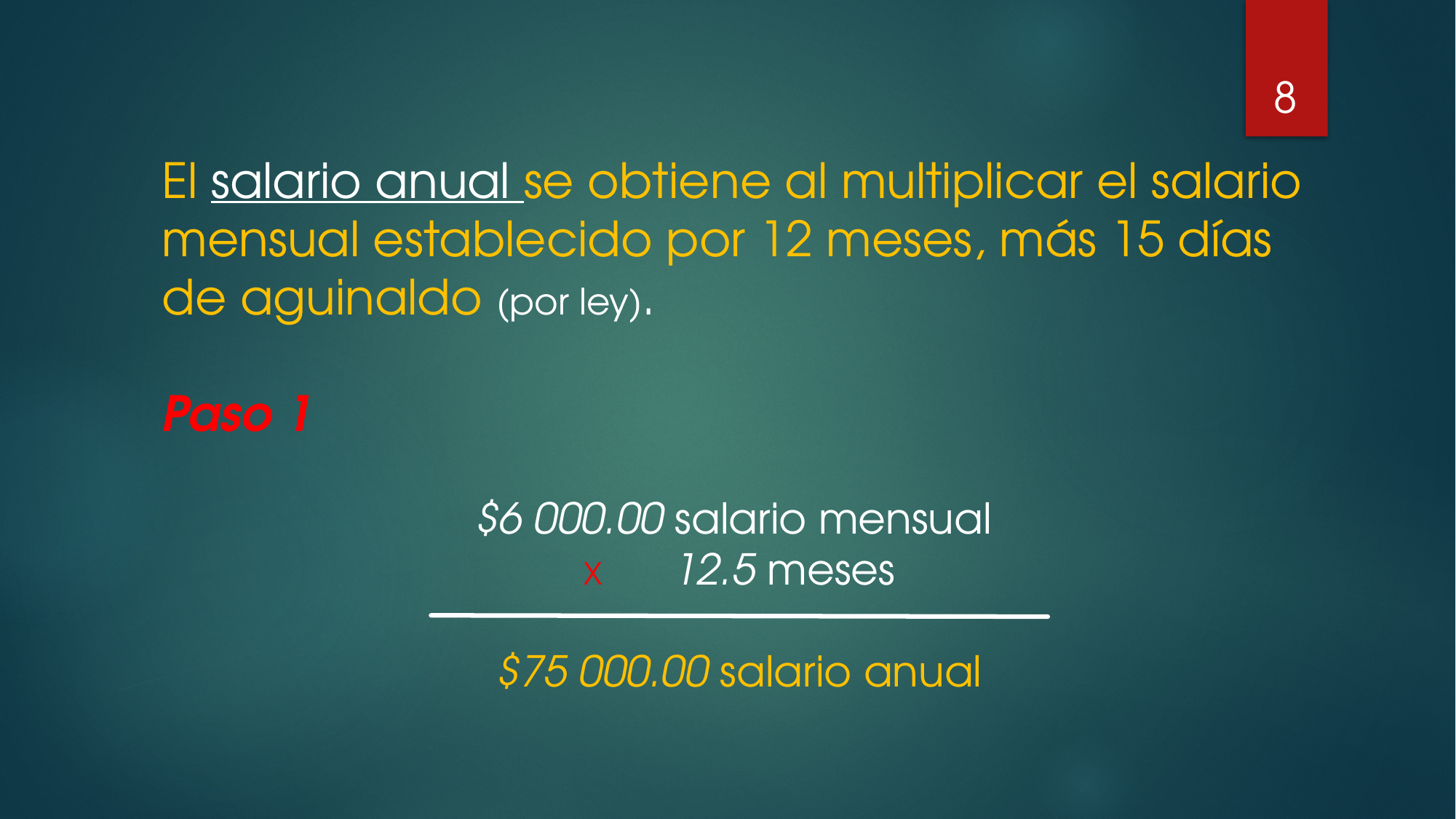

8
El salario anual se obtiene al multiplicar el salario mensual establecido por 12 meses, más 15 días de aguinaldo (por ley).

Paso 1

$6 000.00 salario mensual
X      12.5 meses

$75 000.00 salario anual